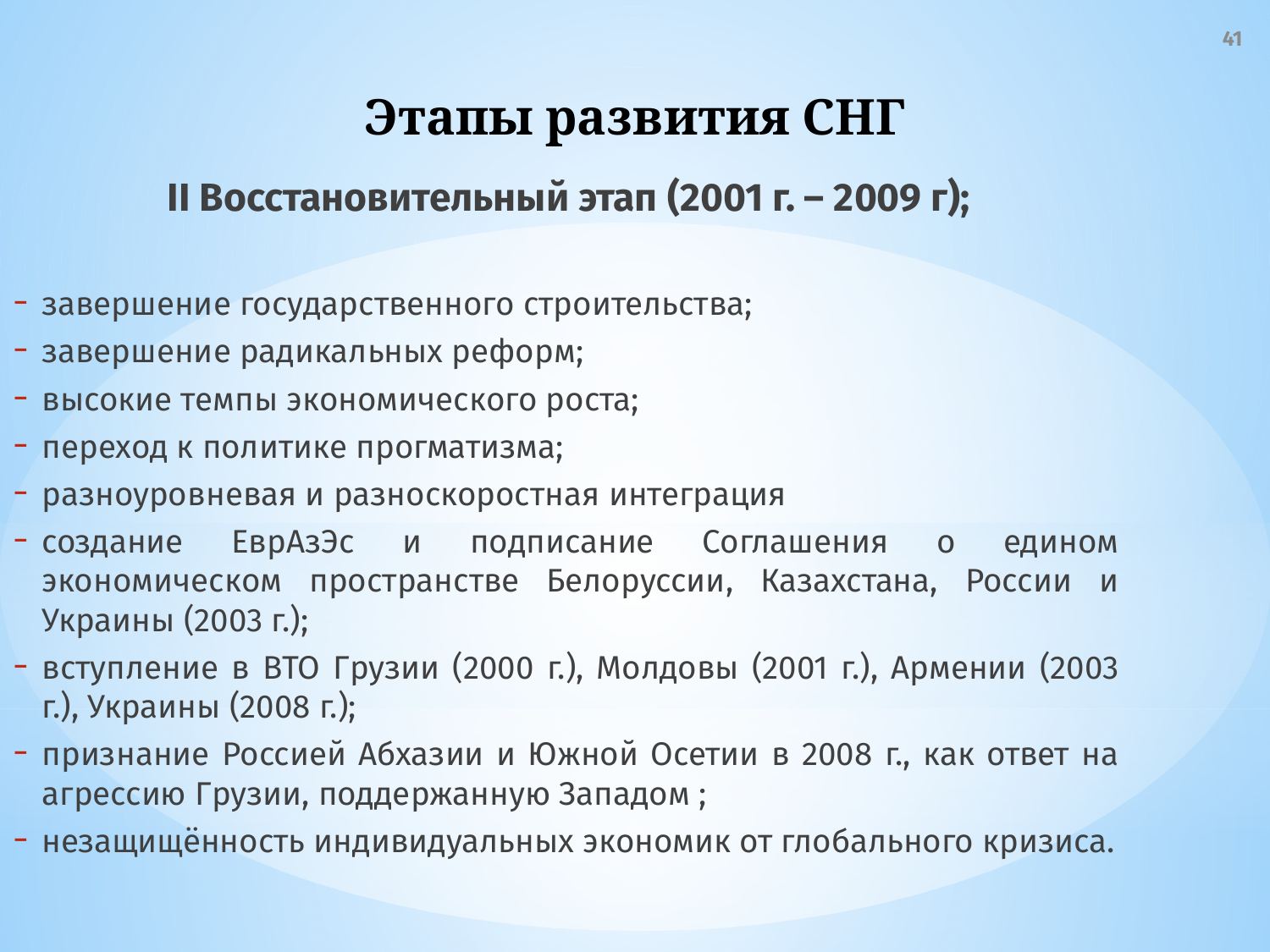

41
Этапы развития СНГ
II Восстановительный этап (2001 г. – 2009 г);

завершение государственного строительства;
завершение радикальных реформ;
высокие темпы экономического роста;
переход к политике прогматизма;
разноуровневая и разноскоростная интеграция
создание ЕврАзЭс и подписание Соглашения о едином экономическом пространстве Белоруссии, Казахстана, России и Украины (2003 г.);
вступление в ВТО Грузии (2000 г.), Молдовы (2001 г.), Армении (2003 г.), Украины (2008 г.);
признание Россией Абхазии и Южной Осетии в 2008 г., как ответ на агрессию Грузии, поддержанную Западом ;
незащищённость индивидуальных экономик от глобального кризиса.